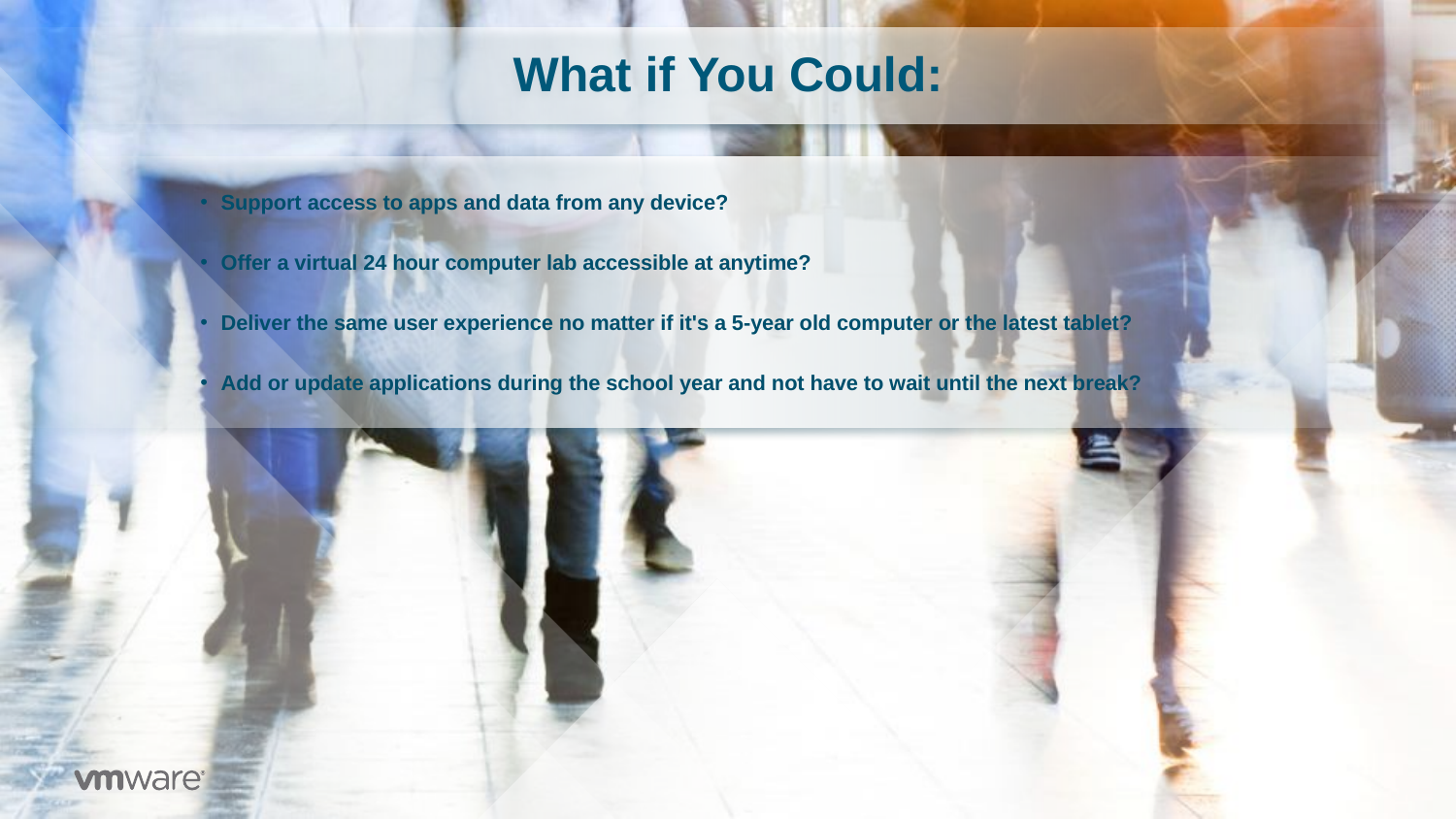

What if You Could:

Support access to apps and data from any device?
Offer a virtual 24 hour computer lab accessible at anytime?
Deliver the same user experience no matter if it's a 5-year old computer or the latest tablet?
Add or update applications during the school year and not have to wait until the next break?